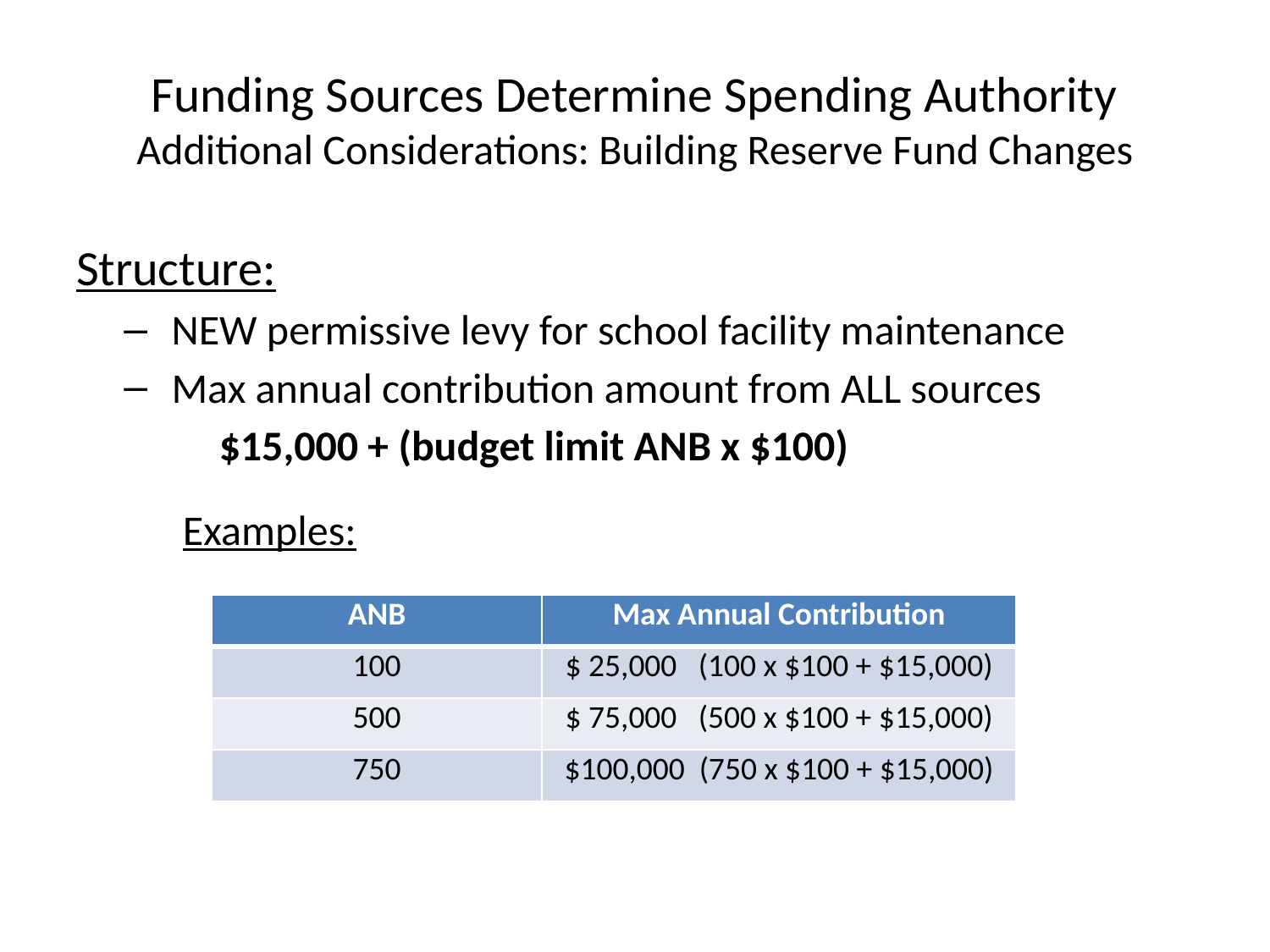

# Funding Sources Determine Spending Authority Additional Considerations: Building Reserve Fund Changes
Structure:
NEW permissive levy for school facility maintenance
Max annual contribution amount from ALL sources
$15,000 + (budget limit ANB x $100)
Examples:
| ANB | Max Annual Contribution |
| --- | --- |
| 100 | $ 25,000 (100 x $100 + $15,000) |
| 500 | $ 75,000 (500 x $100 + $15,000) |
| 750 | $100,000 (750 x $100 + $15,000) |